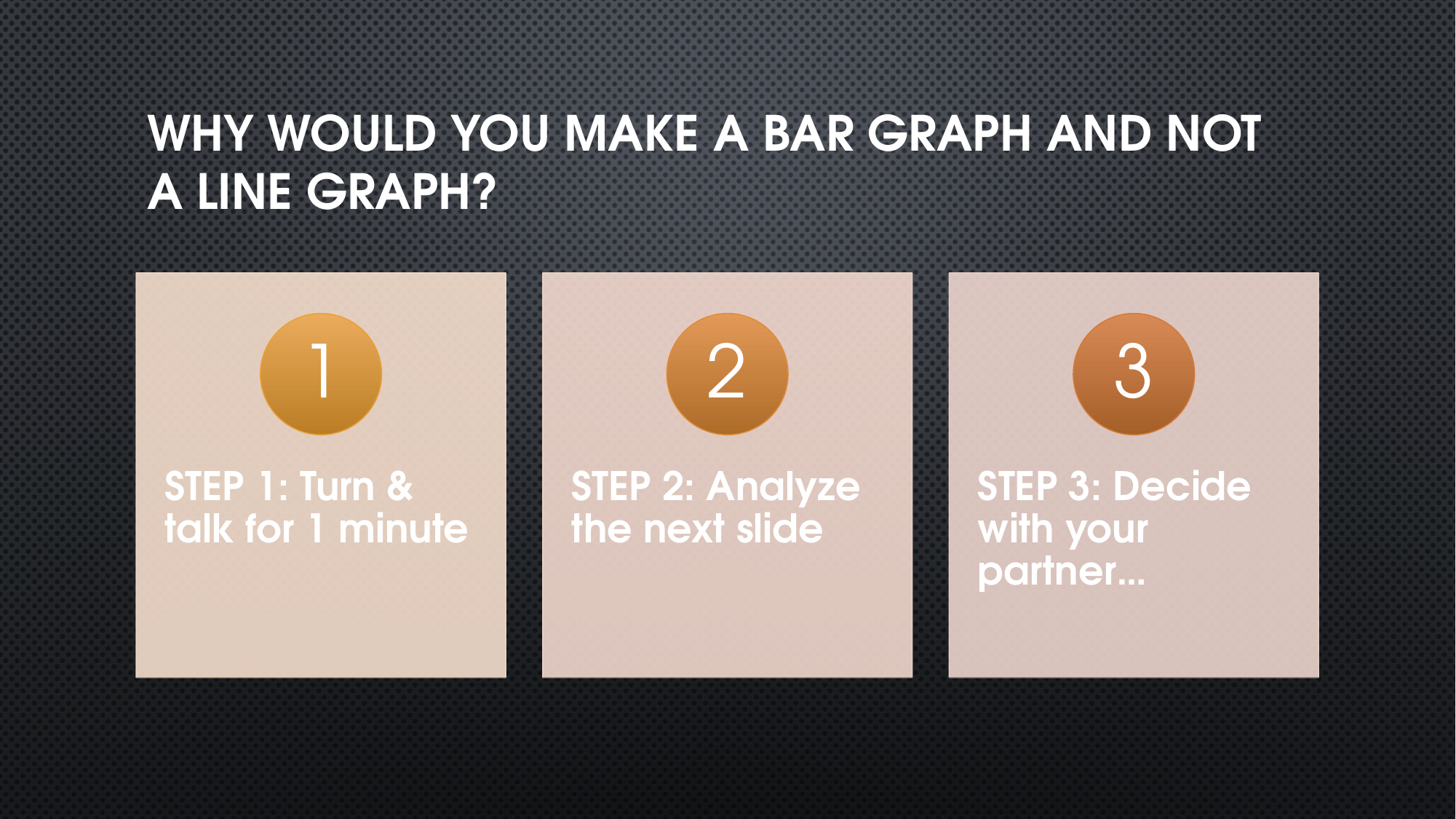

# Why would you make a bar graph and not a line graph?
STEP 1: Turn & talk for 1 minute
1
STEP 2: Analyze the next slide
2
STEP 3: Decide with your partner…
3